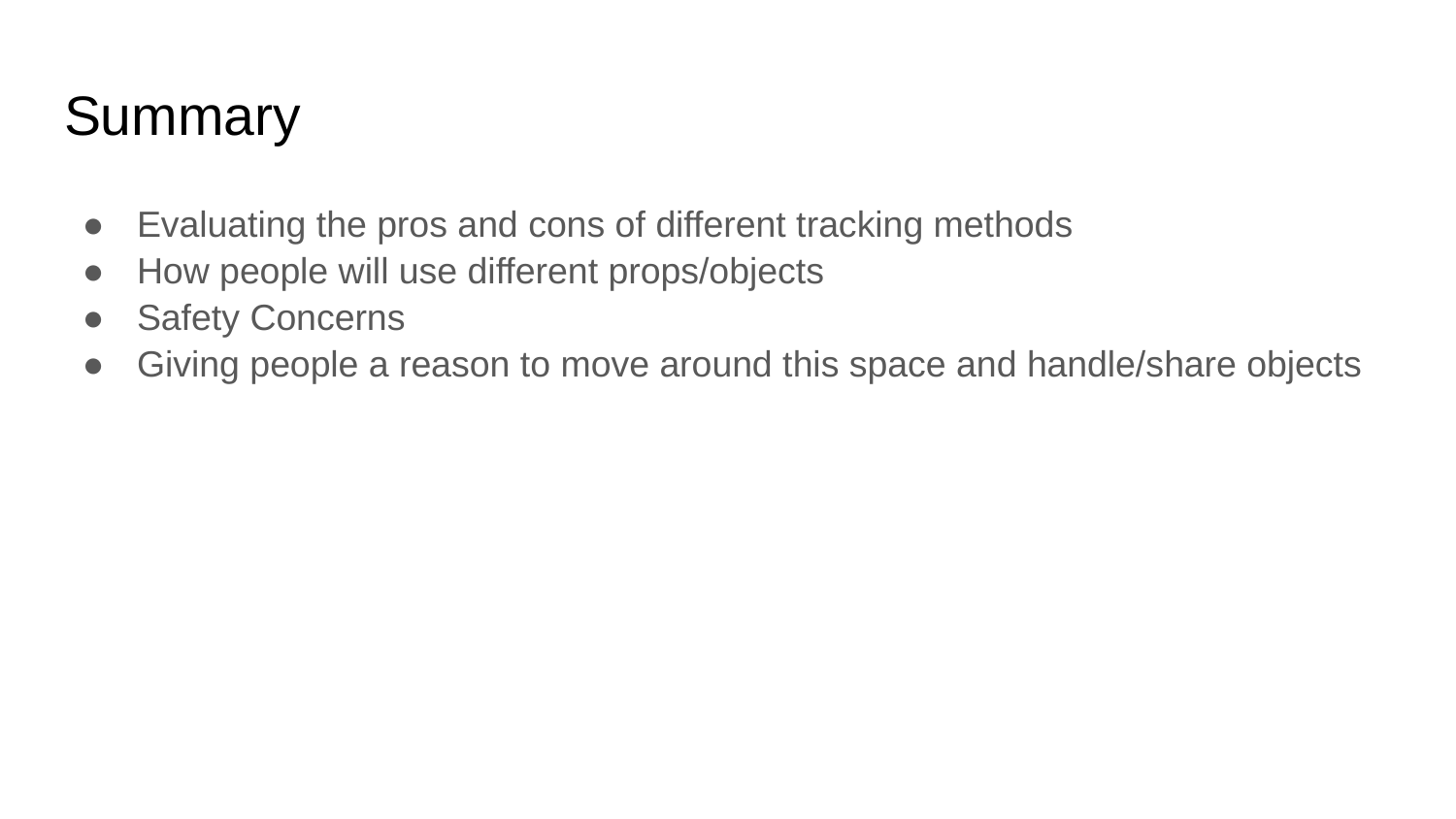

# Summary
Evaluating the pros and cons of different tracking methods
How people will use different props/objects
Safety Concerns
Giving people a reason to move around this space and handle/share objects